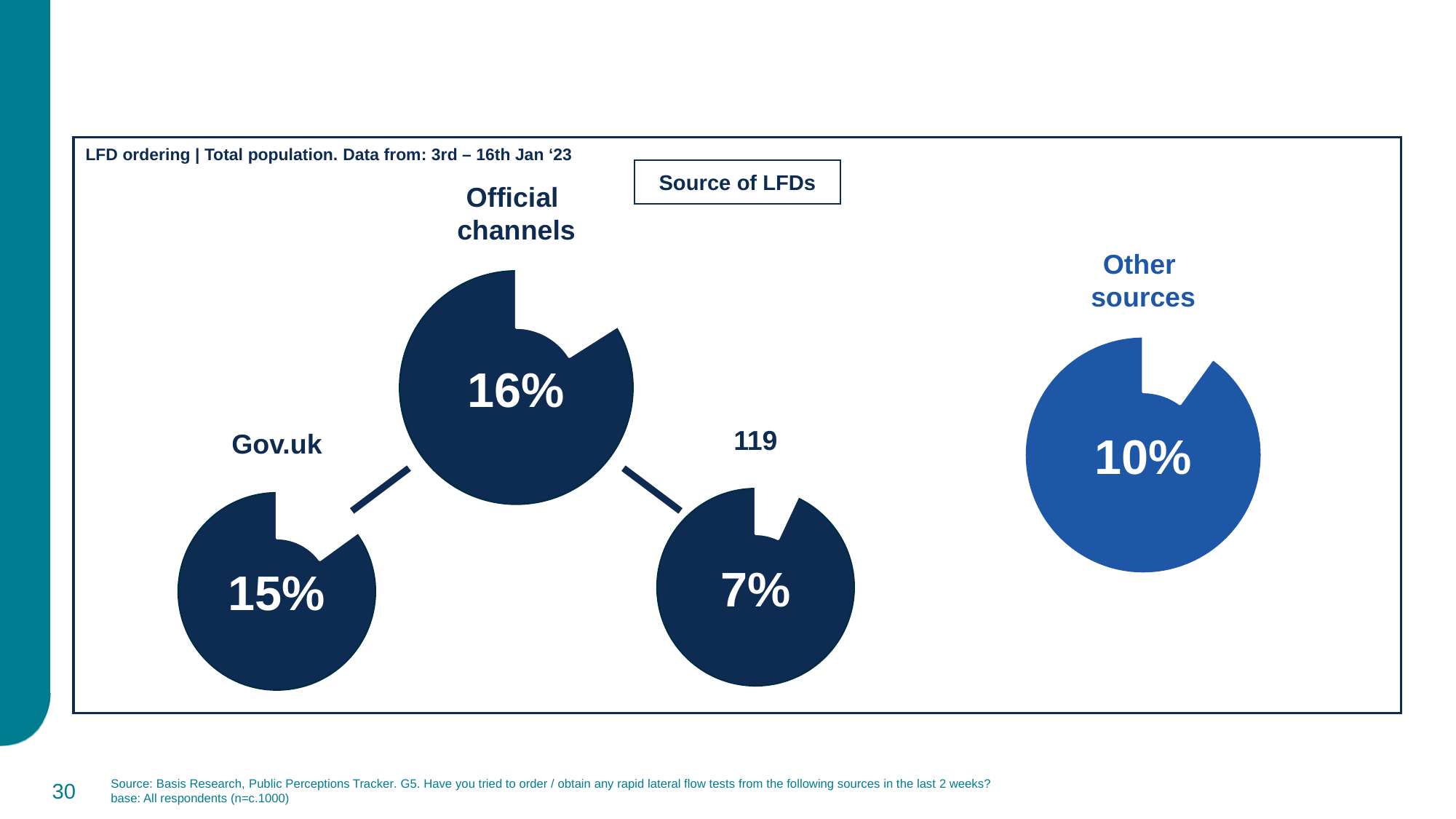

LFD ordering | Total population. Data from: 3rd – 16th Jan ‘23
Source of LFDs
Official
channels
16%

### Chart

| Category | % |
|---|---|
| 1st Qtr | 0.16 |
| 2nd Qtr | 0.84 |
Other
sources

### Chart

| Category | % |
|---|---|
| 1st Qtr | 0.1 |
| 2nd Qtr | 0.9 |
10%
119

### Chart

| Category | % |
|---|---|
| 1st Qtr | 0.07 |
| 2nd Qtr | 0.9299999999999999 |
7%
Gov.uk

### Chart

| Category | % |
|---|---|
| 1st Qtr | 0.15 |
| 2nd Qtr | 0.85 |
15%
30
Source: Basis Research, Public Perceptions Tracker. G5. Have you tried to order / obtain any rapid lateral flow tests from the following sources in the last 2 weeks?
base: All respondents (n=c.1000)